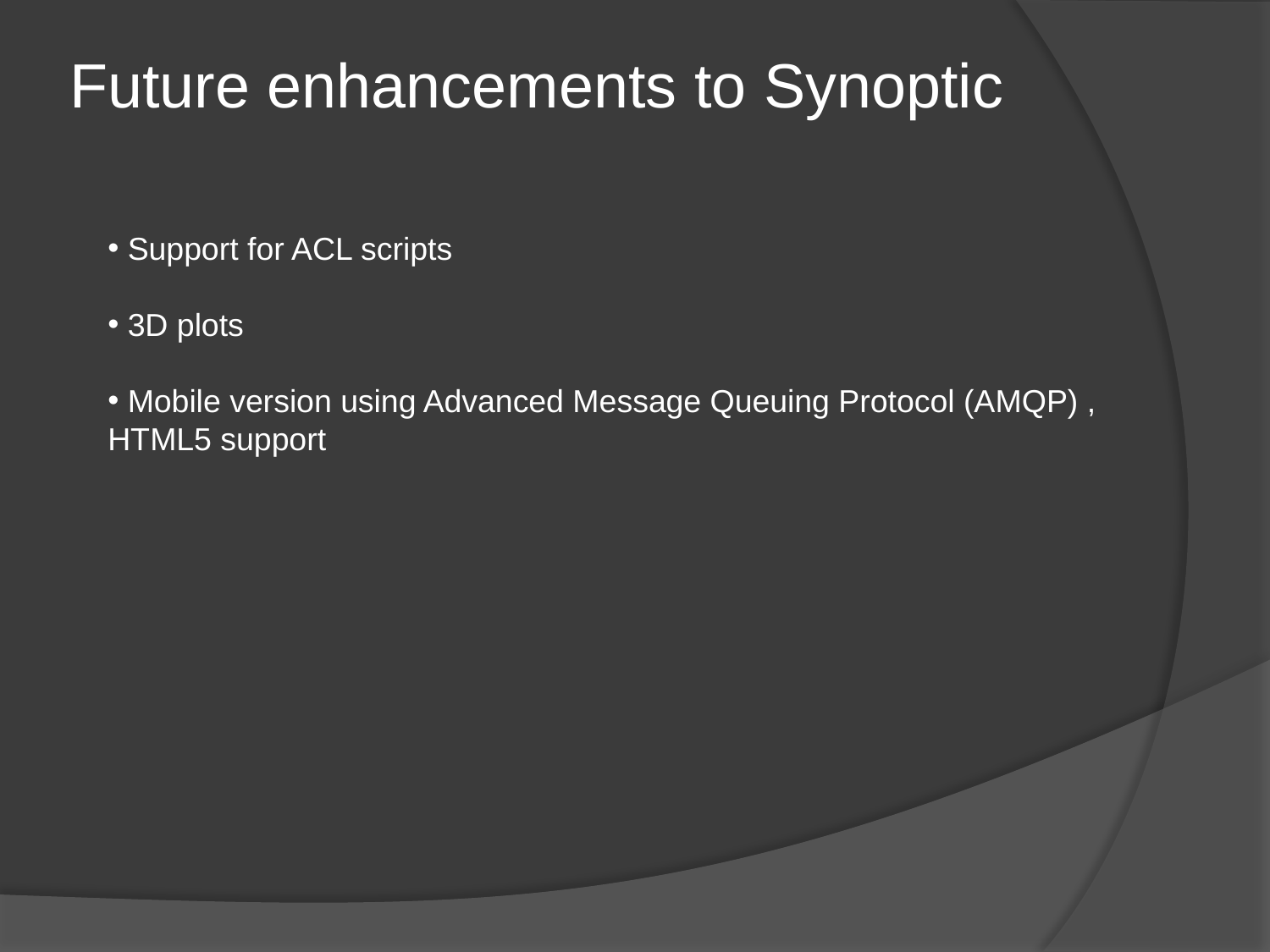

# Future enhancements to Synoptic
 Support for ACL scripts

 3D plots

 Mobile version using Advanced Message Queuing Protocol (AMQP) , HTML5 support